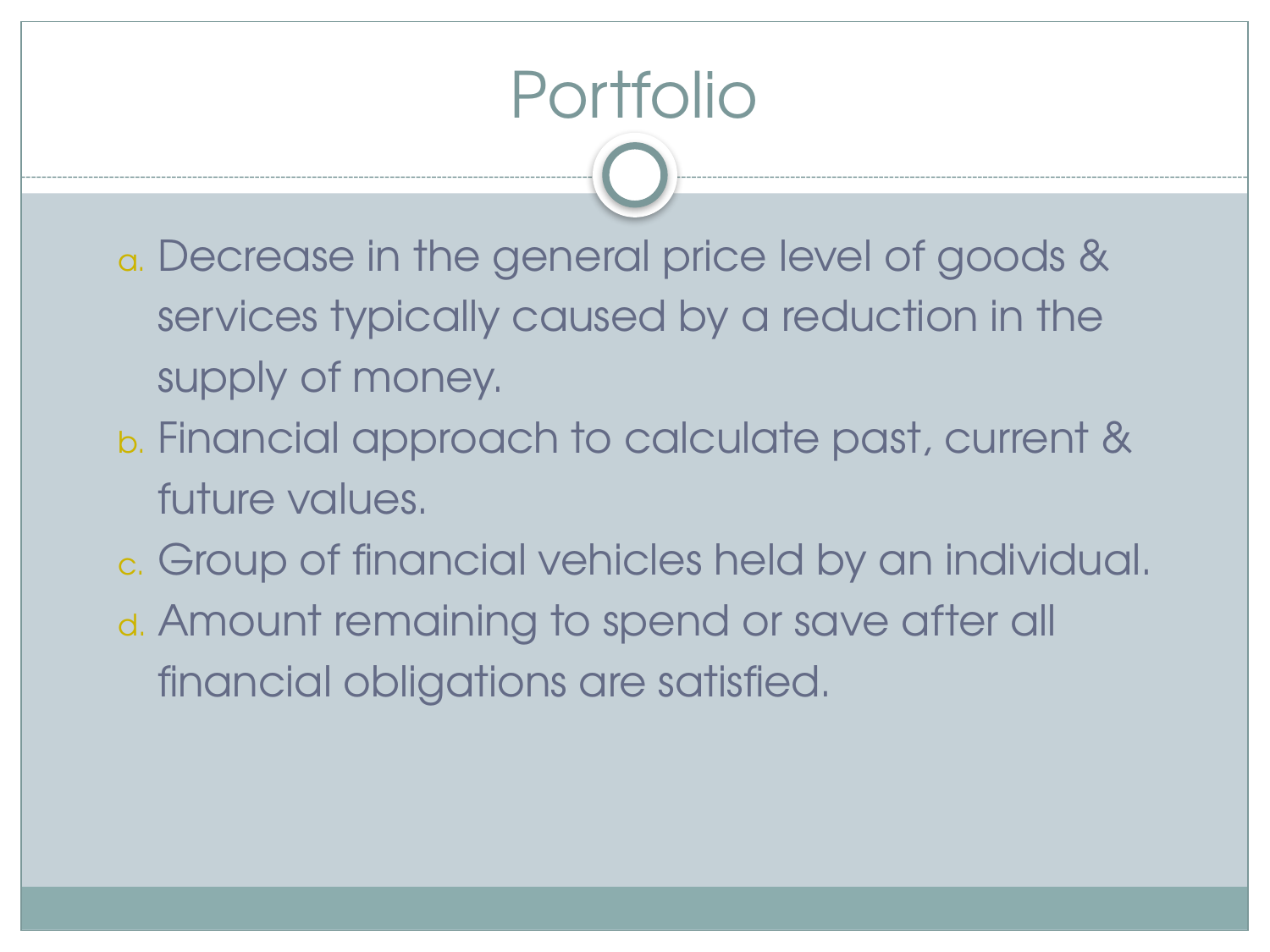

# Portfolio
Decrease in the general price level of goods & services typically caused by a reduction in the supply of money.
Financial approach to calculate past, current & future values.
Group of financial vehicles held by an individual.
Amount remaining to spend or save after all financial obligations are satisfied.